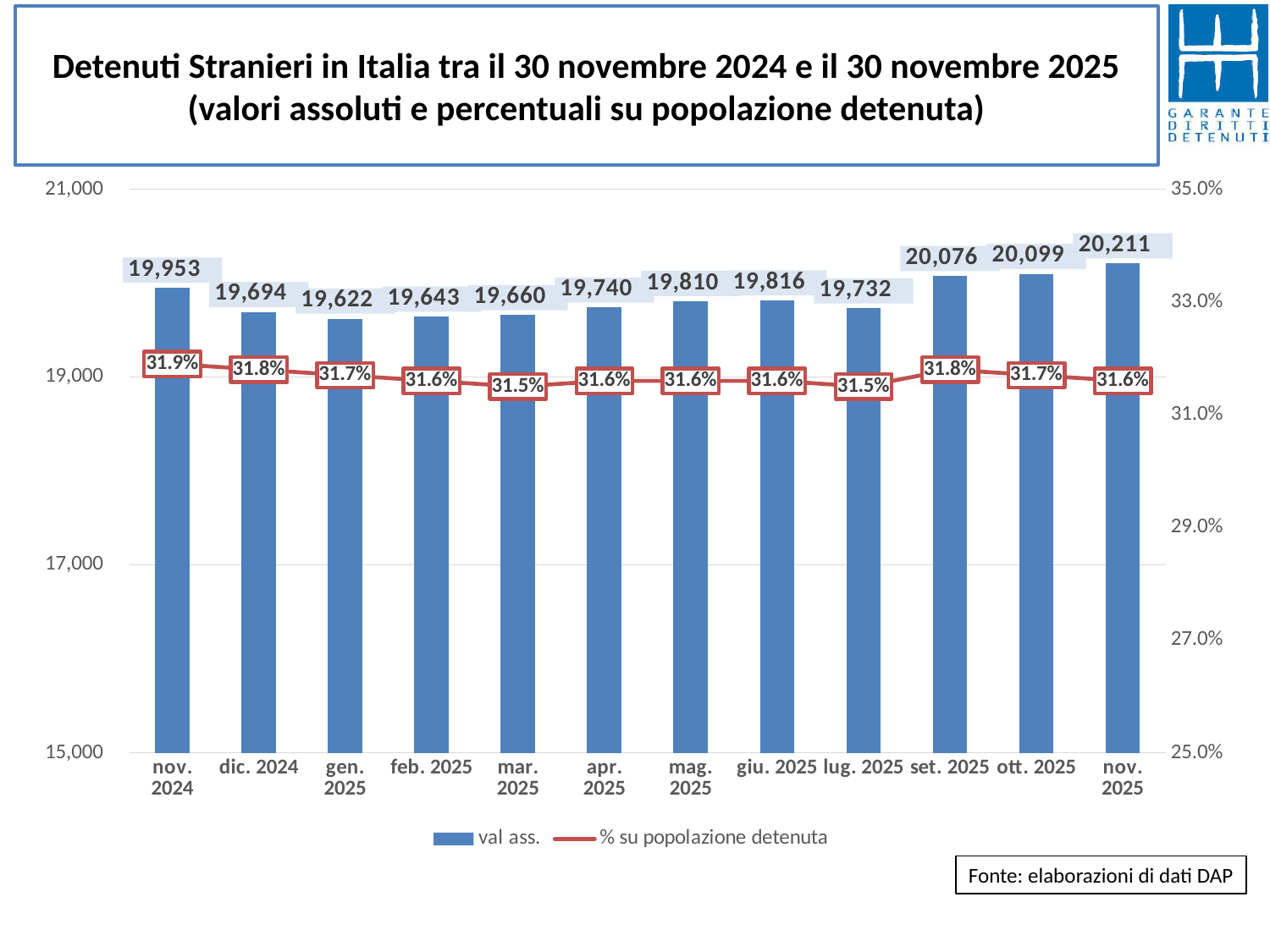

# Detenuti Stranieri in Italia tra il 30 novembre 2024 e il 30 novembre 2025 (valori assoluti e percentuali su popolazione detenuta)

### Chart

| Category | val ass. | % su popolazione detenuta |
|---|---|---|
| nov. 2024 | 19953.0 | 0.319 |
| dic. 2024 | 19694.0 | 0.318 |
| gen. 2025 | 19622.0 | 0.317 |
| feb. 2025 | 19643.0 | 0.316 |
| mar. 2025 | 19660.0 | 0.315 |
| apr. 2025 | 19740.0 | 0.316 |
| mag. 2025 | 19810.0 | 0.316 |
| giu. 2025 | 19816.0 | 0.316 |
| lug. 2025 | 19732.0 | 0.315 |
| set. 2025 | 20076.0 | 0.318 |
| ott. 2025 | 20099.0 | 0.317 |
| nov. 2025 | 20211.0 | 0.316 |
Fonte: elaborazioni di dati DAP